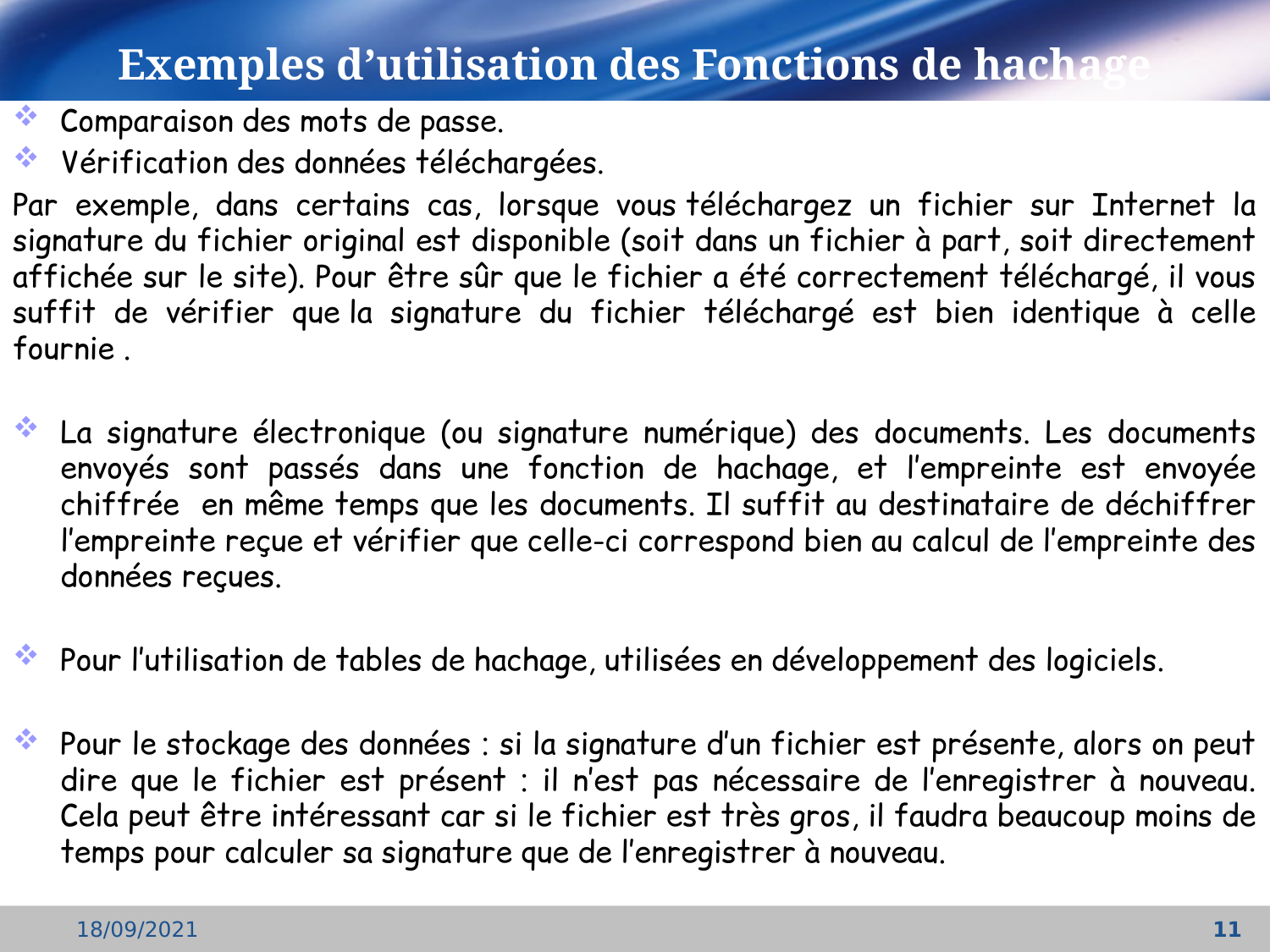

# Exemples d’utilisation des Fonctions de hachage
Comparaison des mots de passe.
Vérification des données téléchargées.
Par exemple, dans certains cas, lorsque vous téléchargez un fichier sur Internet la signature du fichier original est disponible (soit dans un fichier à part, soit directement affichée sur le site). Pour être sûr que le fichier a été correctement téléchargé, il vous suffit de vérifier que la signature du fichier téléchargé est bien identique à celle fournie .

La signature électronique (ou signature numérique) des documents. Les documents envoyés sont passés dans une fonction de hachage, et l’empreinte est envoyée chiffrée  en même temps que les documents. Il suffit au destinataire de déchiffrer l’empreinte reçue et vérifier que celle-ci correspond bien au calcul de l’empreinte des données reçues.

Pour l’utilisation de tables de hachage, utilisées en développement des logiciels.

Pour le stockage des données : si la signature d’un fichier est présente, alors on peut dire que le fichier est présent : il n’est pas nécessaire de l’enregistrer à nouveau. Cela peut être intéressant car si le fichier est très gros, il faudra beaucoup moins de temps pour calculer sa signature que de l’enregistrer à nouveau.
18/09/2021
11